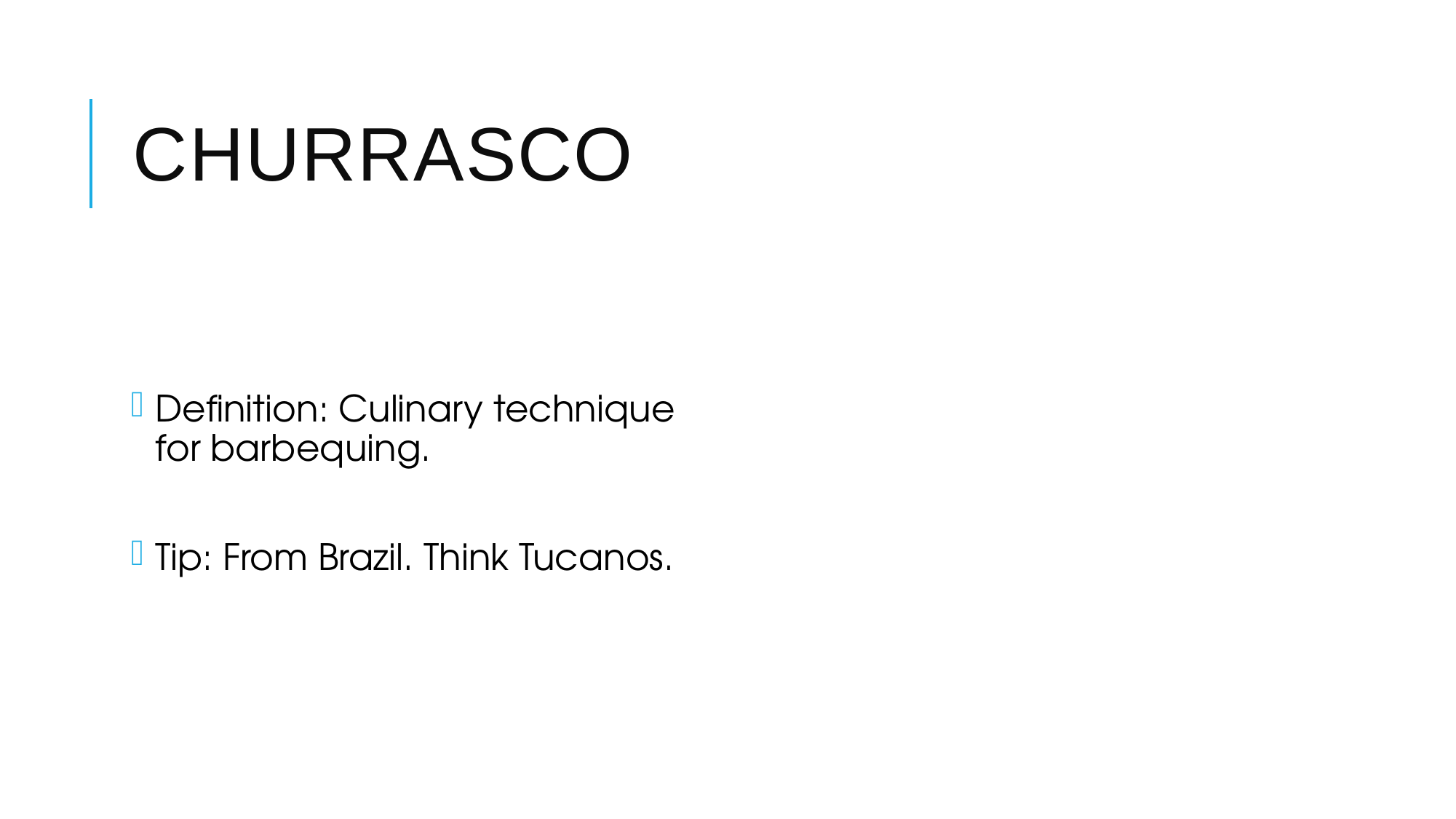

# Churrasco
Definition: Culinary technique for barbequing.

Tip: From Brazil. Think Tucanos.